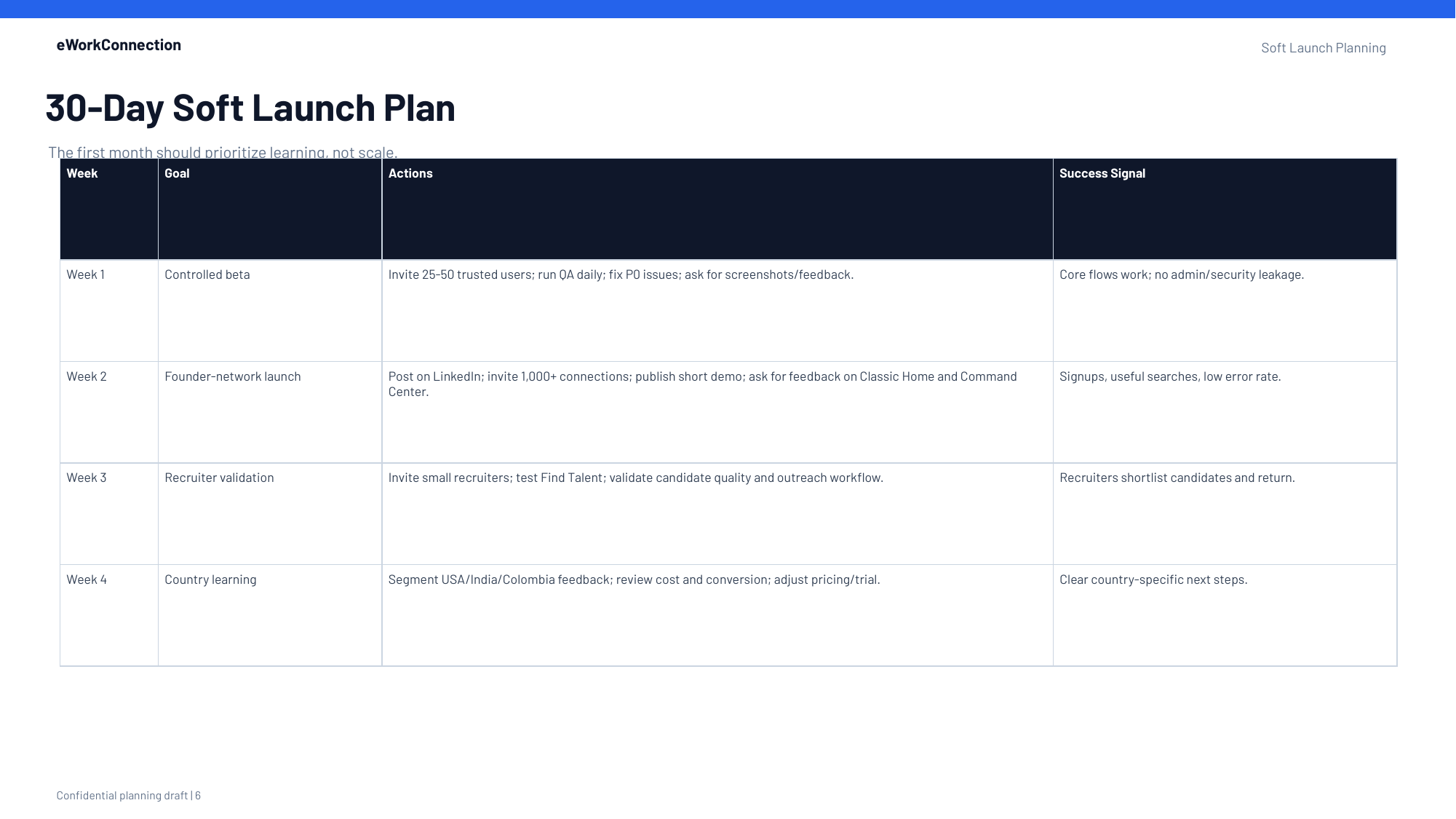

eWorkConnection
Soft Launch Planning
30-Day Soft Launch Plan
The first month should prioritize learning, not scale.
| Week | Goal | Actions | Success Signal |
| --- | --- | --- | --- |
| Week 1 | Controlled beta | Invite 25-50 trusted users; run QA daily; fix P0 issues; ask for screenshots/feedback. | Core flows work; no admin/security leakage. |
| Week 2 | Founder-network launch | Post on LinkedIn; invite 1,000+ connections; publish short demo; ask for feedback on Classic Home and Command Center. | Signups, useful searches, low error rate. |
| Week 3 | Recruiter validation | Invite small recruiters; test Find Talent; validate candidate quality and outreach workflow. | Recruiters shortlist candidates and return. |
| Week 4 | Country learning | Segment USA/India/Colombia feedback; review cost and conversion; adjust pricing/trial. | Clear country-specific next steps. |
Confidential planning draft | 6